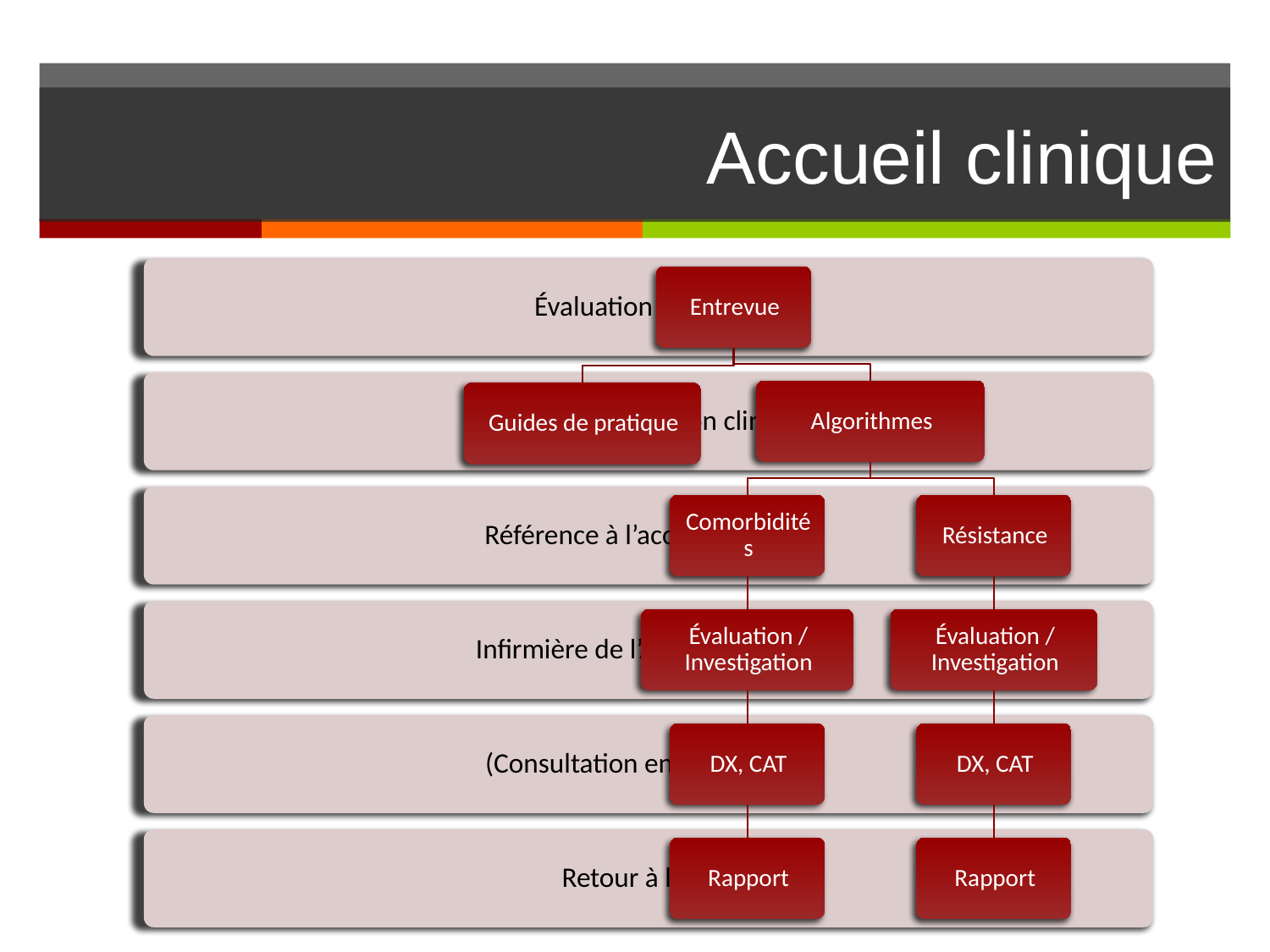

# Accueil clinique
Retour à l’omni
(Consultation en psychiatrie)
Infirmière de l’Accueil Clinique
Référence à l’accueil clinique
Soutien à la décision clinique
Évaluation par omni
Entrevue
Guides de pratique
Algorithmes
Comorbidités
Évaluation / Investigation
DX, CAT
Rapport
Résistance
Évaluation / Investigation
DX, CAT
Rapport